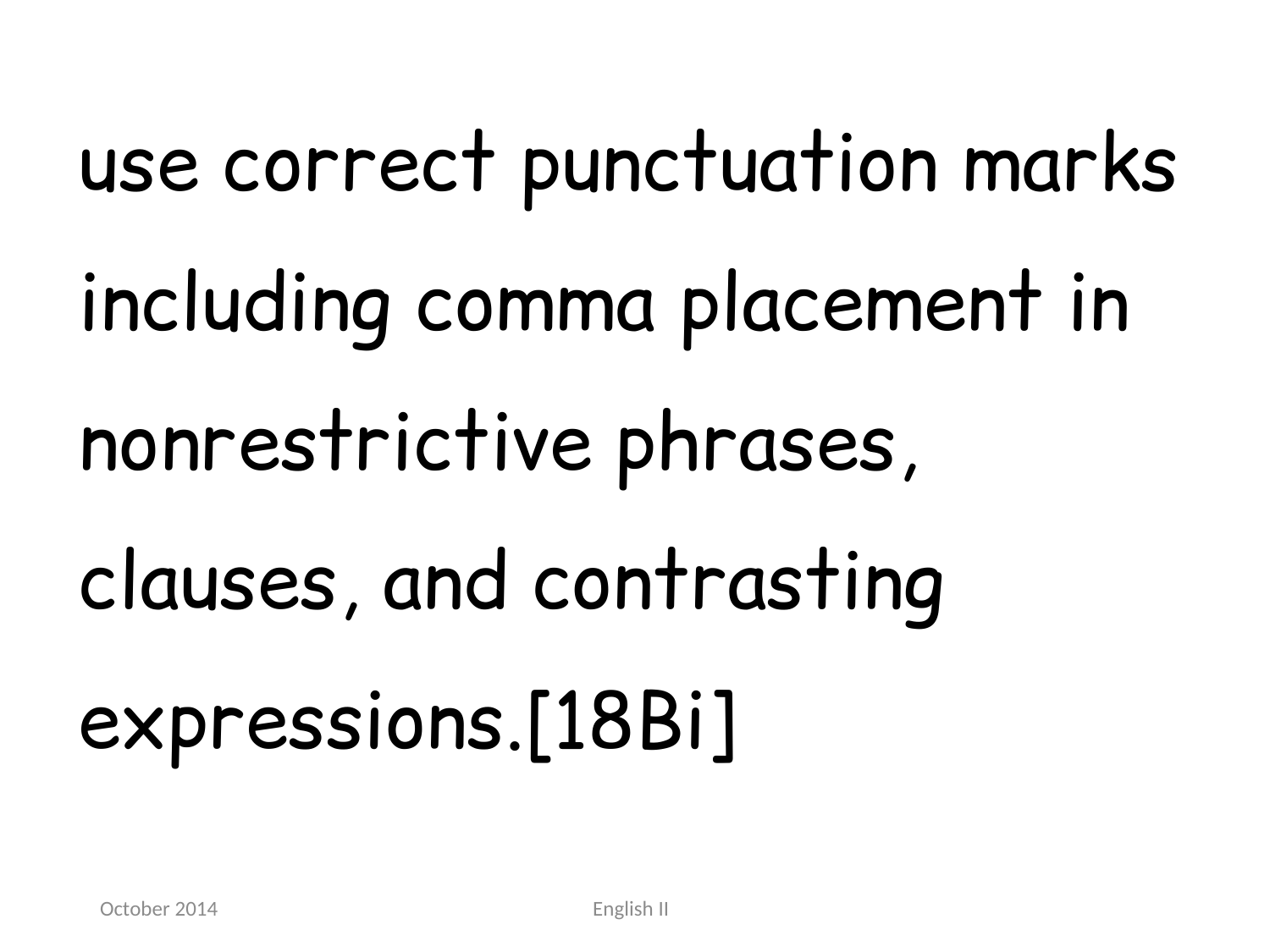

use correct punctuation marks including comma placement in nonrestrictive phrases, clauses, and contrasting expressions.[18Bi]
October 2014
English II